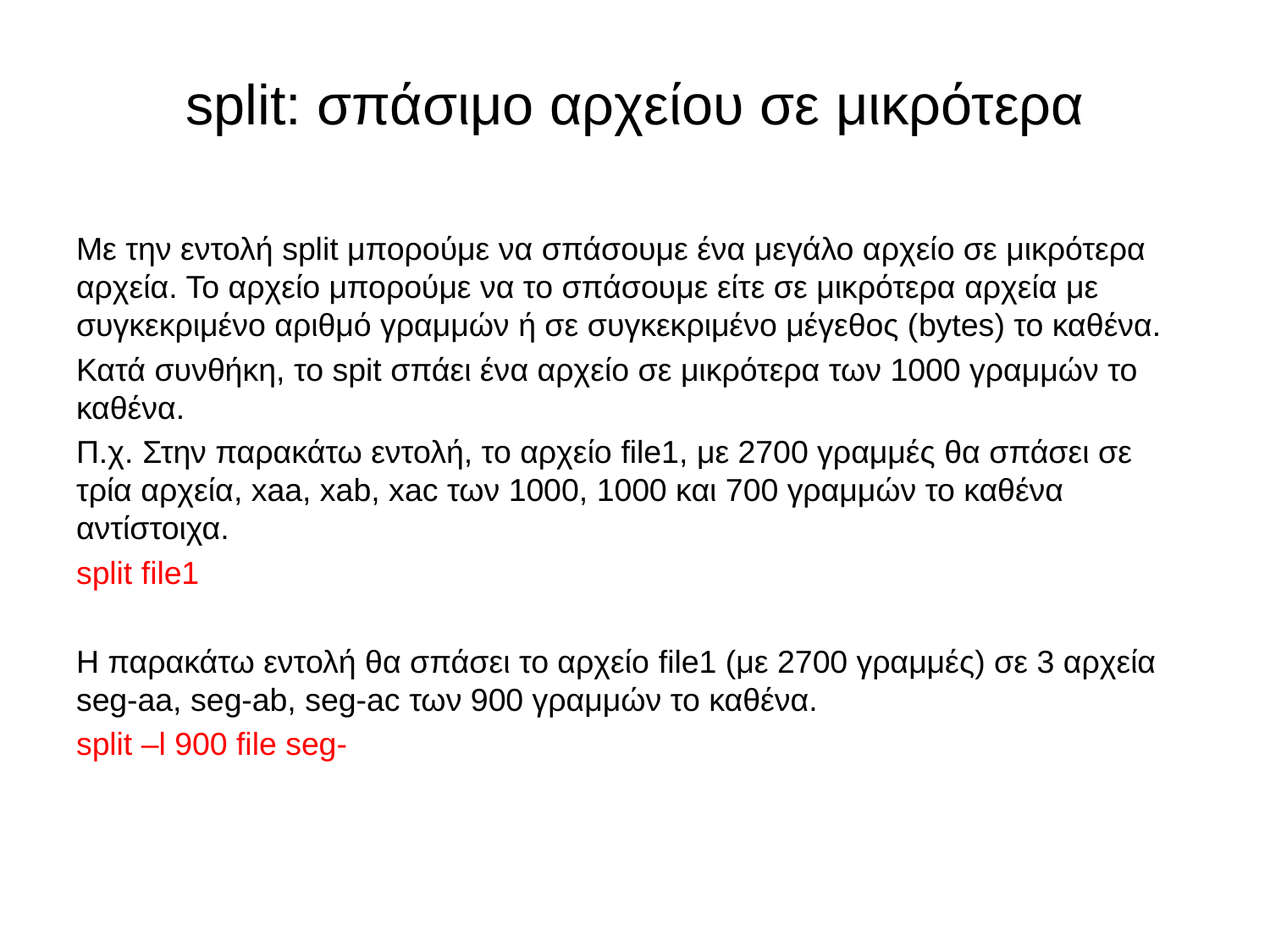

# split: σπάσιμο αρχείου σε μικρότερα
Με την εντολή split μπορούμε να σπάσουμε ένα μεγάλο αρχείο σε μικρότερα αρχεία. Το αρχείο μπορούμε να το σπάσουμε είτε σε μικρότερα αρχεία με συγκεκριμένο αριθμό γραμμών ή σε συγκεκριμένο μέγεθος (bytes) το καθένα.
Κατά συνθήκη, το spit σπάει ένα αρχείο σε μικρότερα των 1000 γραμμών το καθένα.
Π.χ. Στην παρακάτω εντολή, το αρχείο file1, με 2700 γραμμές θα σπάσει σε τρία αρχεία, xaa, xab, xac των 1000, 1000 και 700 γραμμών το καθένα αντίστοιχα.
split file1

Η παρακάτω εντολή θα σπάσει το αρχείο file1 (με 2700 γραμμές) σε 3 αρχεία seg-aa, seg-ab, seg-ac των 900 γραμμών το καθένα.
split –l 900 file seg-